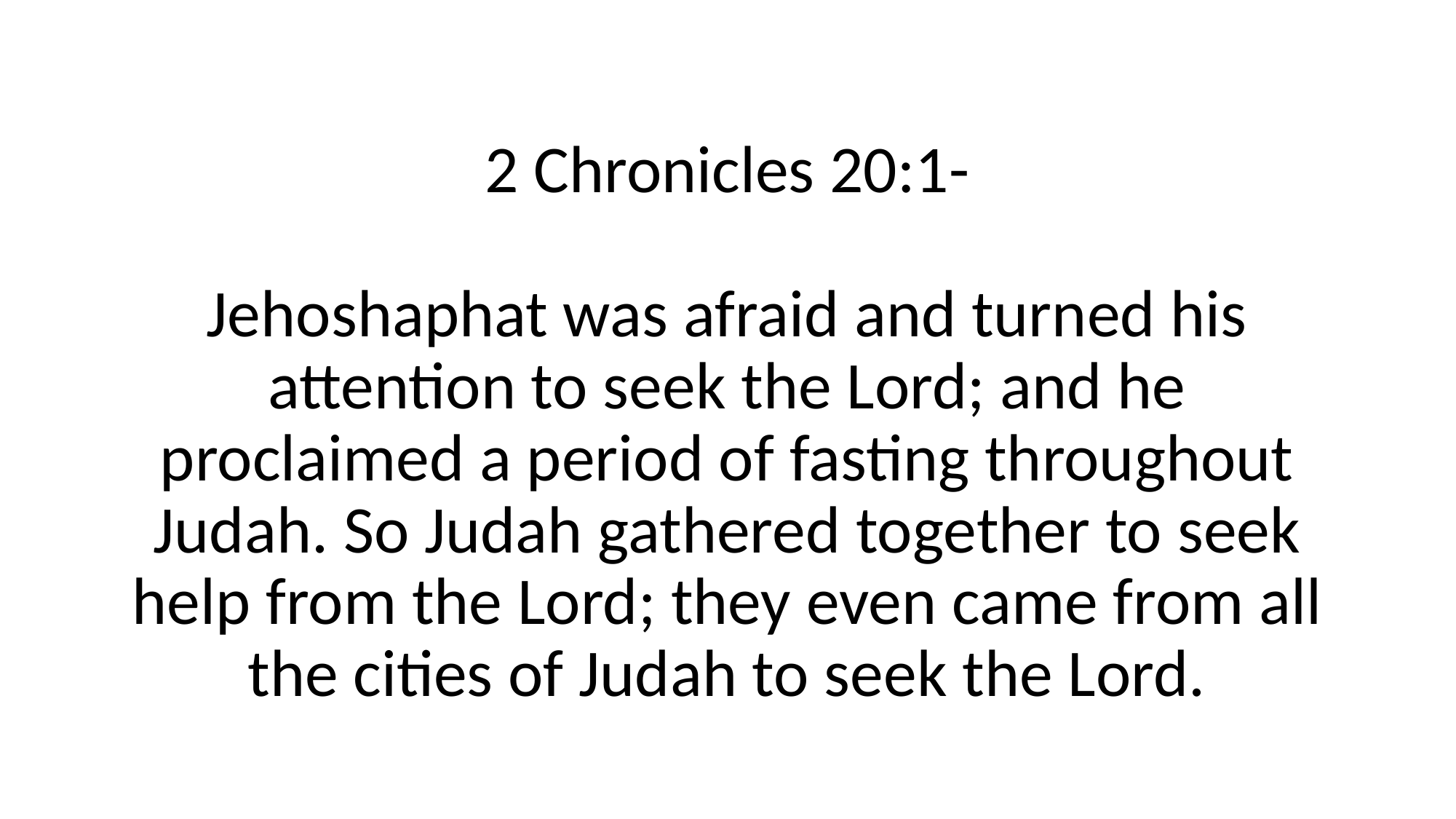

# 2 Chronicles 20:1- Jehoshaphat was afraid and turned his attention to seek the Lord; and he proclaimed a period of fasting throughout Judah. So Judah gathered together to seek help from the Lord; they even came from all the cities of Judah to seek the Lord.